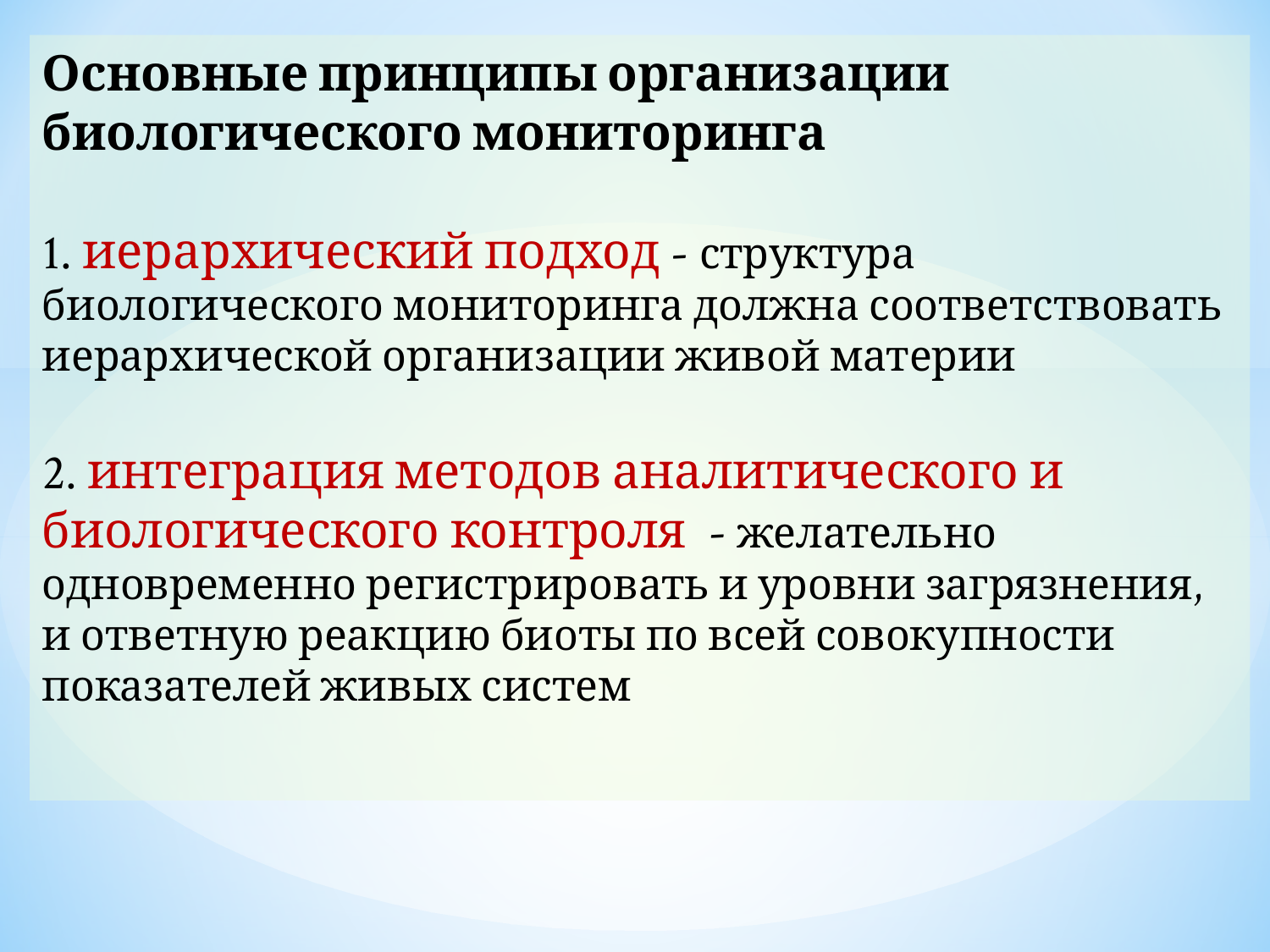

Основные принципы организации биологического мониторинга
1. иерархический подход - структура биологического мониторинга должна соответствовать иерархической организации живой материи
2. интеграция методов аналитического и биологического контроля  - желательно одновременно регистрировать и уровни загрязнения, и ответную реакцию биоты по всей совокупности показателей живых систем